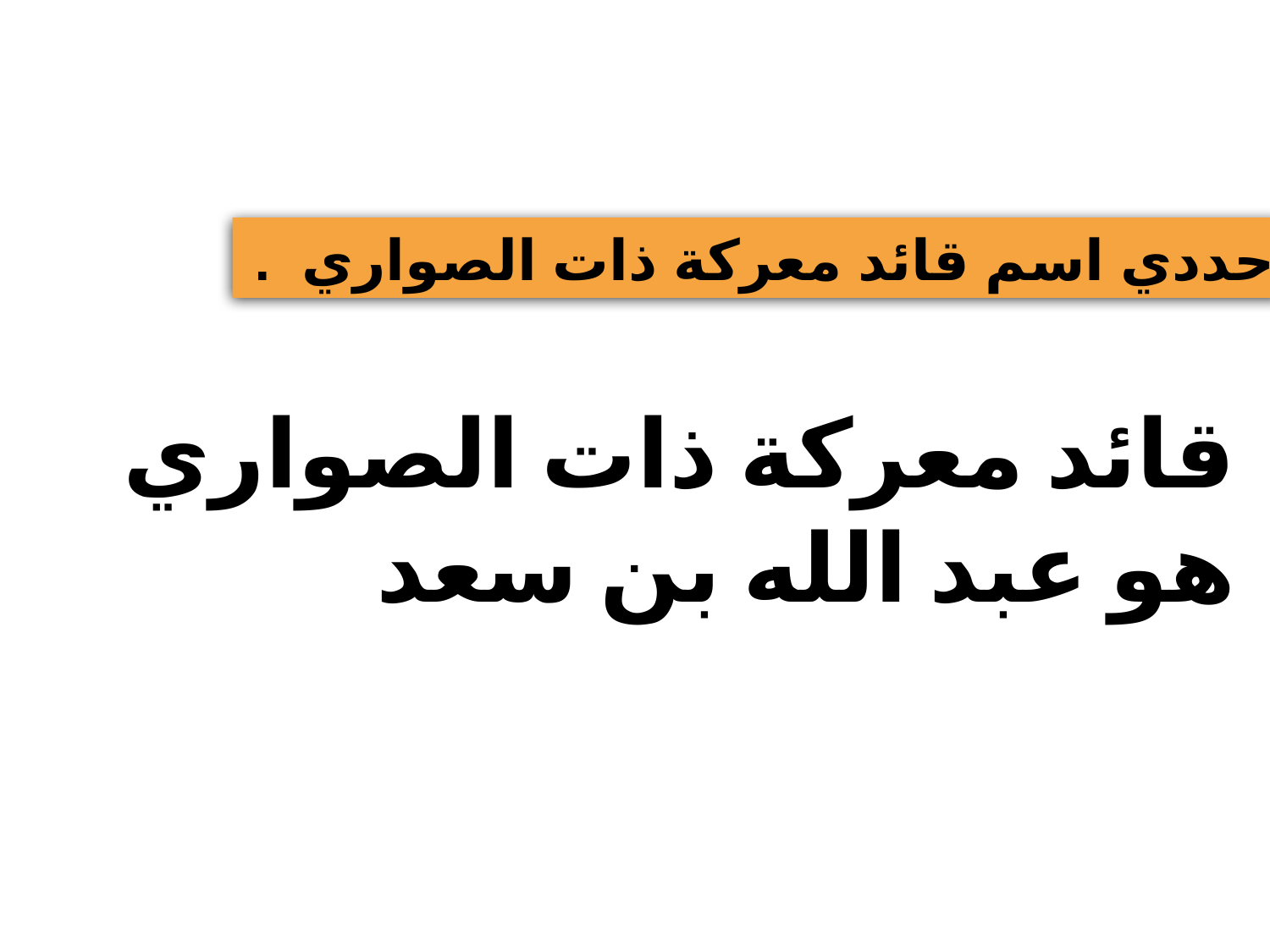

حددي اسم قائد معركة ذات الصواري  .
قائد معركة ذات الصواري
 هو عبد الله بن سعد